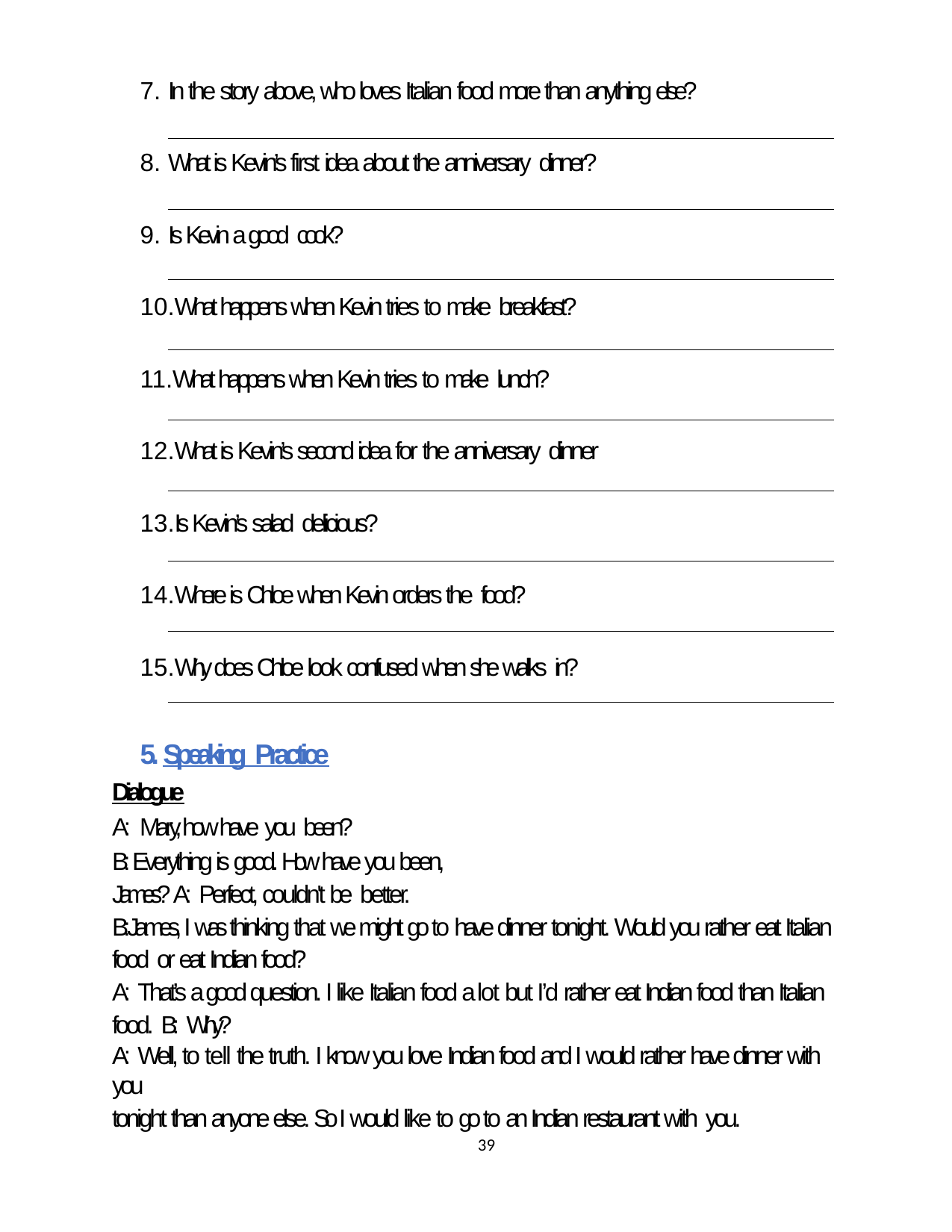

In the story above, who loves Italian food more than anything else?

What is Kevin’s first idea about the anniversary dinner?

Is Kevin a good cook?

What happens when Kevin tries to make breakfast?

What happens when Kevin tries to make lunch?

What is Kevin’s second idea for the anniversary dinner

Is Kevin’s salad delicious?

Where is Chloe when Kevin orders the food?

Why does Chloe look confused when she walks in?

5. Speaking Practice
Dialogue
A:  Mary,  how  have  you been?
B: Everything is good. How have you been, James?  A: Perfect, couldn't be better.
B: James, I was thinking that we might go to have dinner tonight. Would you rather eat Italian food  or eat Indian food?
A: That’s a good question. I like Italian food a lot but I’d rather eat Indian food than Italian food.  B: Why?
A: Well, to tell the truth. I know you love Indian food and I would rather have dinner with you
tonight than anyone else. So I would like to go to an Indian restaurant with you.

39